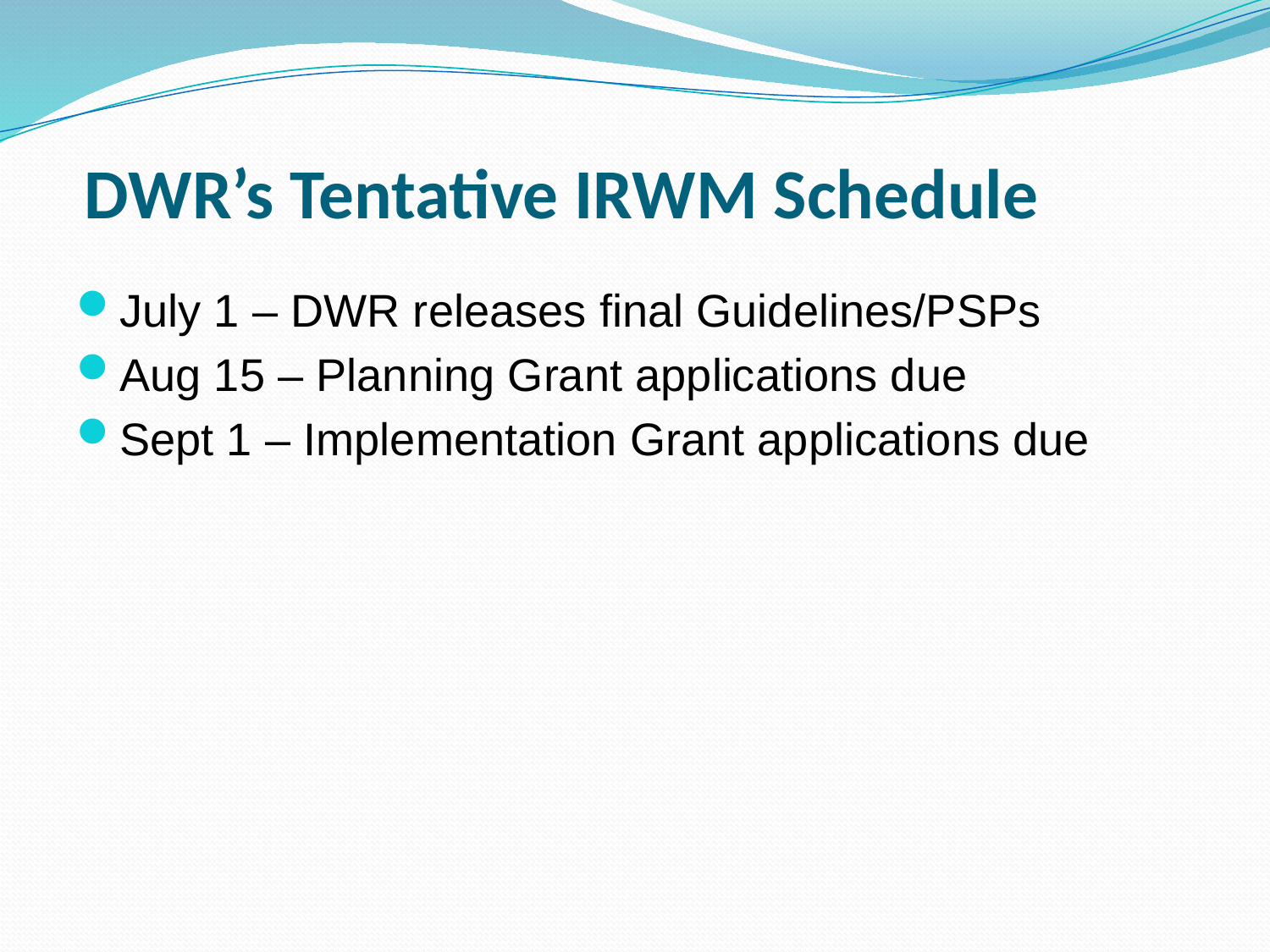

# DWR’s Tentative IRWM Schedule
July 1 – DWR releases final Guidelines/PSPs
Aug 15 – Planning Grant applications due
Sept 1 – Implementation Grant applications due